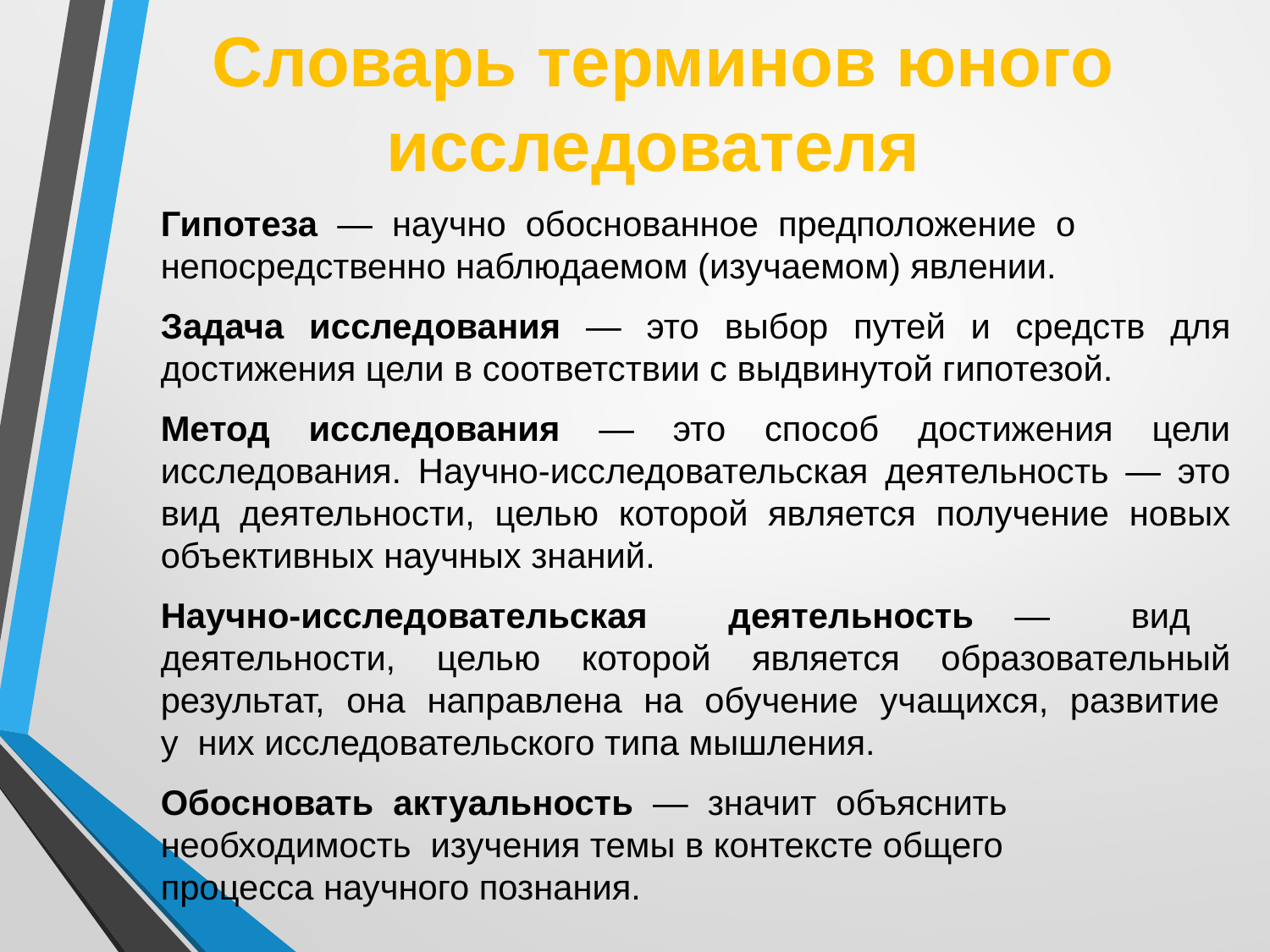

# Словарь терминов юного исследователя
Гипотеза  —  научно  обоснованное  предположение  о непосредственно наблюдаемом (изучаемом) явлении.
Задача исследования — это выбор путей и средств для достижения цели в соответствии с выдвинутой гипотезой.
Метод исследования — это способ достижения цели исследования. Научно-исследовательская деятельность — это вид деятельности, целью которой является получение новых объективных научных знаний.
Научно-исследовательская  деятельность —  вид  деятельности,  целью  которой  является  образовательный результат,  она  направлена  на  обучение  учащихся,  развитие  у  них исследовательского типа мышления.
Обосновать  актуальность  —  значит  объяснить
необходимость  изучения темы в контексте общего
процесса научного познания.